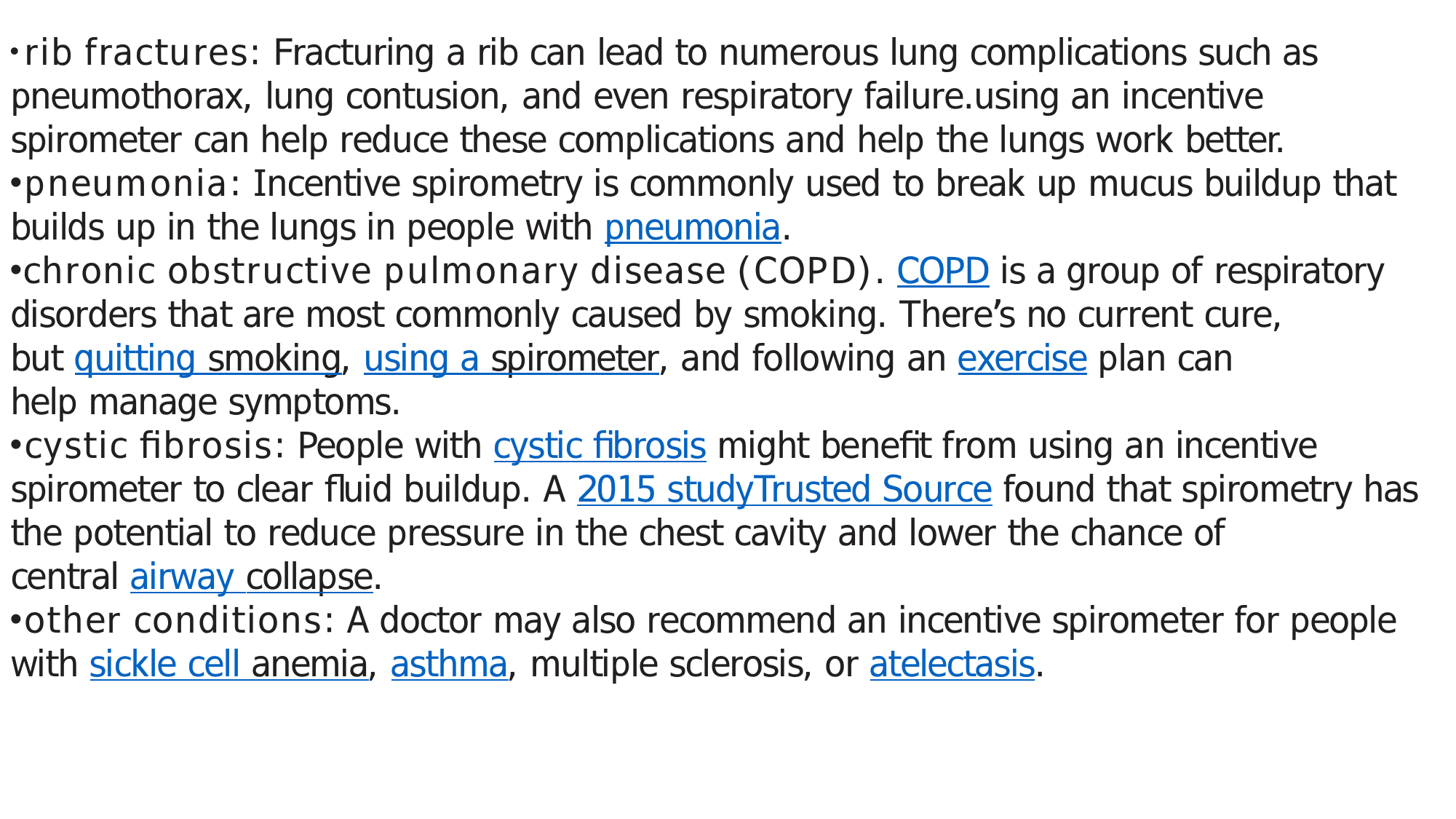

rib fractures: Fracturing a rib can lead to numerous lung complications such as pneumothorax, lung contusion, and even respiratory failure.using an incentive spirometer can help reduce these complications and help the lungs work better.
	pneumonia: Incentive spirometry is commonly used to break up mucus buildup that builds up in the lungs in people with pneumonia.
chronic obstructive pulmonary disease (COPD). COPD is a group of respiratory
disorders that are most commonly caused by smoking. There’s no current cure, but quitting smoking, using a spirometer, and following an exercise plan can help manage symptoms.
	cystic fibrosis: People with cystic fibrosis might benefit from using an incentive spirometer to clear fluid buildup. A 2015 studyTrusted Source found that spirometry has the potential to reduce pressure in the chest cavity and lower the chance of
central airway collapse.
	other conditions: A doctor may also recommend an incentive spirometer for people with sickle cell anemia, asthma, multiple sclerosis, or atelectasis.